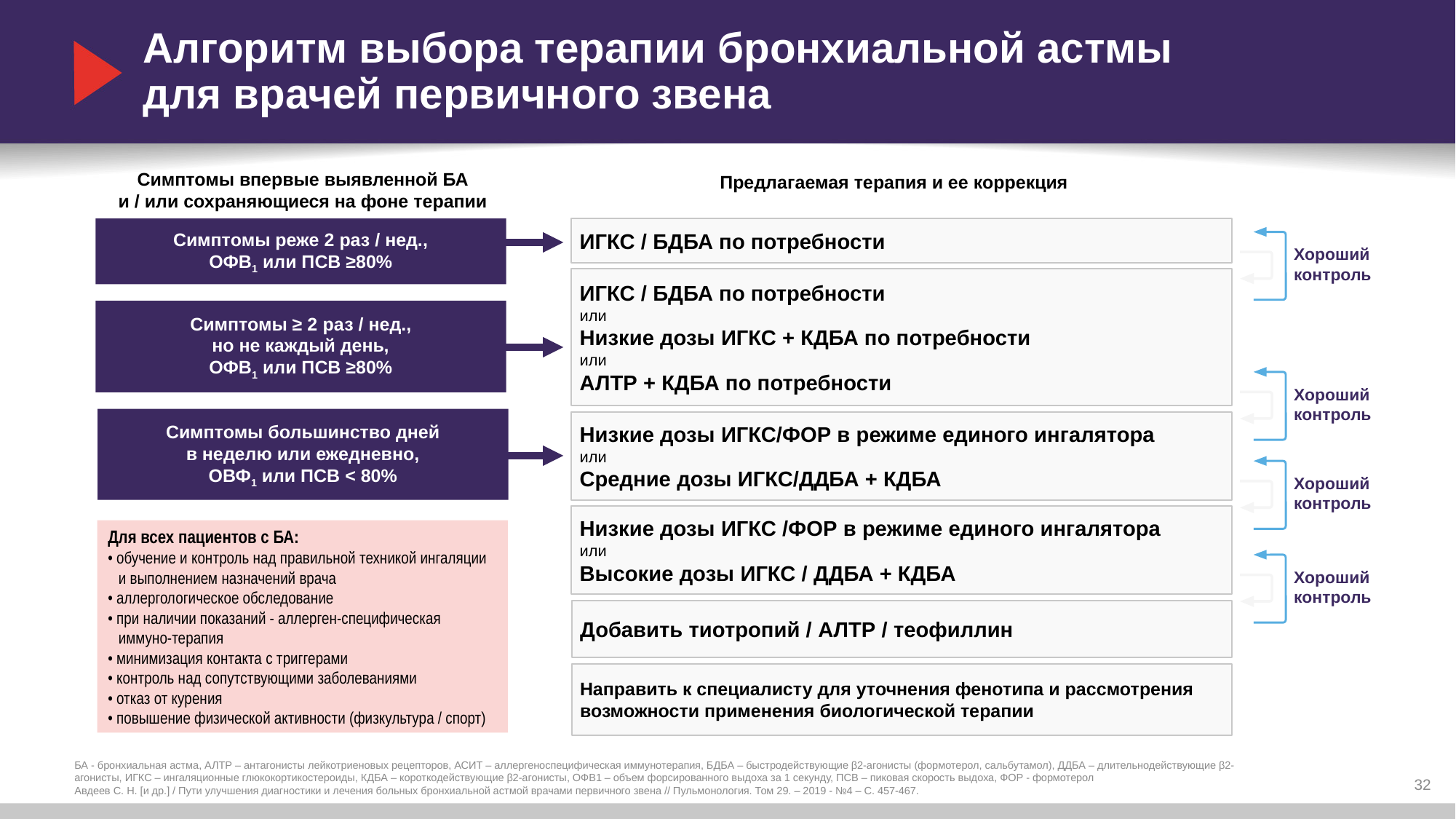

# Алгоритм выбора терапии бронхиальной астмы для врачей первичного звена
Симптомы впервые выявленной БА
и / или сохраняющиеся на фоне терапии
Предлагаемая терапия и ее коррекция
ИГКС / БДБА по потребности
Симптомы реже 2 раз / нед.,
ОФВ1 или ПСВ ≥80%
Хороший контроль

ИГКС / БДБА по потребности
или
Низкие дозы ИГКС + КДБА по потребности
или
АЛТР + КДБА по потребности
Симптомы ≥ 2 раз / нед.,
но не каждый день,
ОФВ1 или ПСВ ≥80%
Хороший контроль

Симптомы большинство дней
в неделю или ежедневно,
ОВФ1 или ПСВ < 80%
Низкие дозы ИГКС/ФОР в режиме единого ингалятора
или
Средние дозы ИГКС/ДДБА + КДБА
Хороший контроль

Низкие дозы ИГКС /ФОР в режиме единого ингалятора
или
Высокие дозы ИГКС / ДДБА + КДБА
Для всех пациентов с БА:
• обучение и контроль над правильной техникой ингаляции
и выполнением назначений врача
• аллергологическое обследование
• при наличии показаний - аллерген-специфическая
иммуно-терапия
• минимизация контакта с триггерами
• контроль над сопутствующими заболеваниями
• отказ от курения
• повышение физической активности (физкультура / спорт)
Хороший контроль

Добавить тиотропий / АЛТР / теофиллин
Направить к специалисту для уточнения фенотипа и рассмотрения возможности применения биологической терапии
32

БА - бронхиальная астма, АЛТР – антагонисты лейкотриеновых рецепторов, АСИТ – аллергеноспецифическая иммунотерапия, БДБА – быстродействующие β2-агонисты (формотерол, сальбутамол), ДДБА – длительнодействующие β2-агонисты, ИГКС – ингаляционные глюкокортикостероиды, КДБА – короткодействующие β2-агонисты, ОФВ1 – объем форсированного выдоха за 1 секунду, ПСВ – пиковая скорость выдоха, ФОР - формотерол
Авдеев С. Н. [и др.] / Пути улучшения диагностики и лечения больных бронхиальной астмой врачами первичного звена // Пульмонология. Том 29. – 2019 - №4 – С. 457-467.